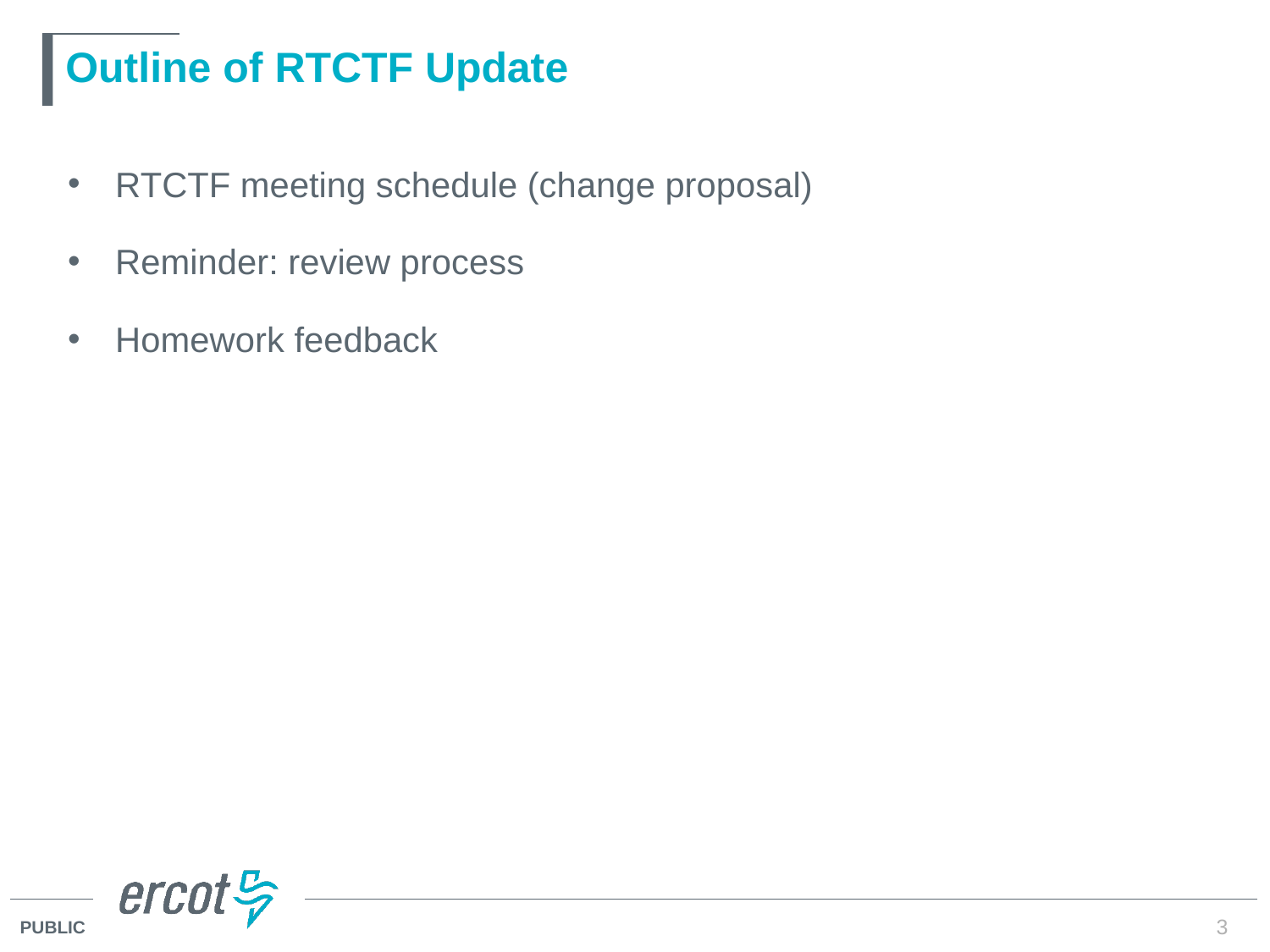

# Outline of RTCTF Update
RTCTF meeting schedule (change proposal)
Reminder: review process
Homework feedback

3